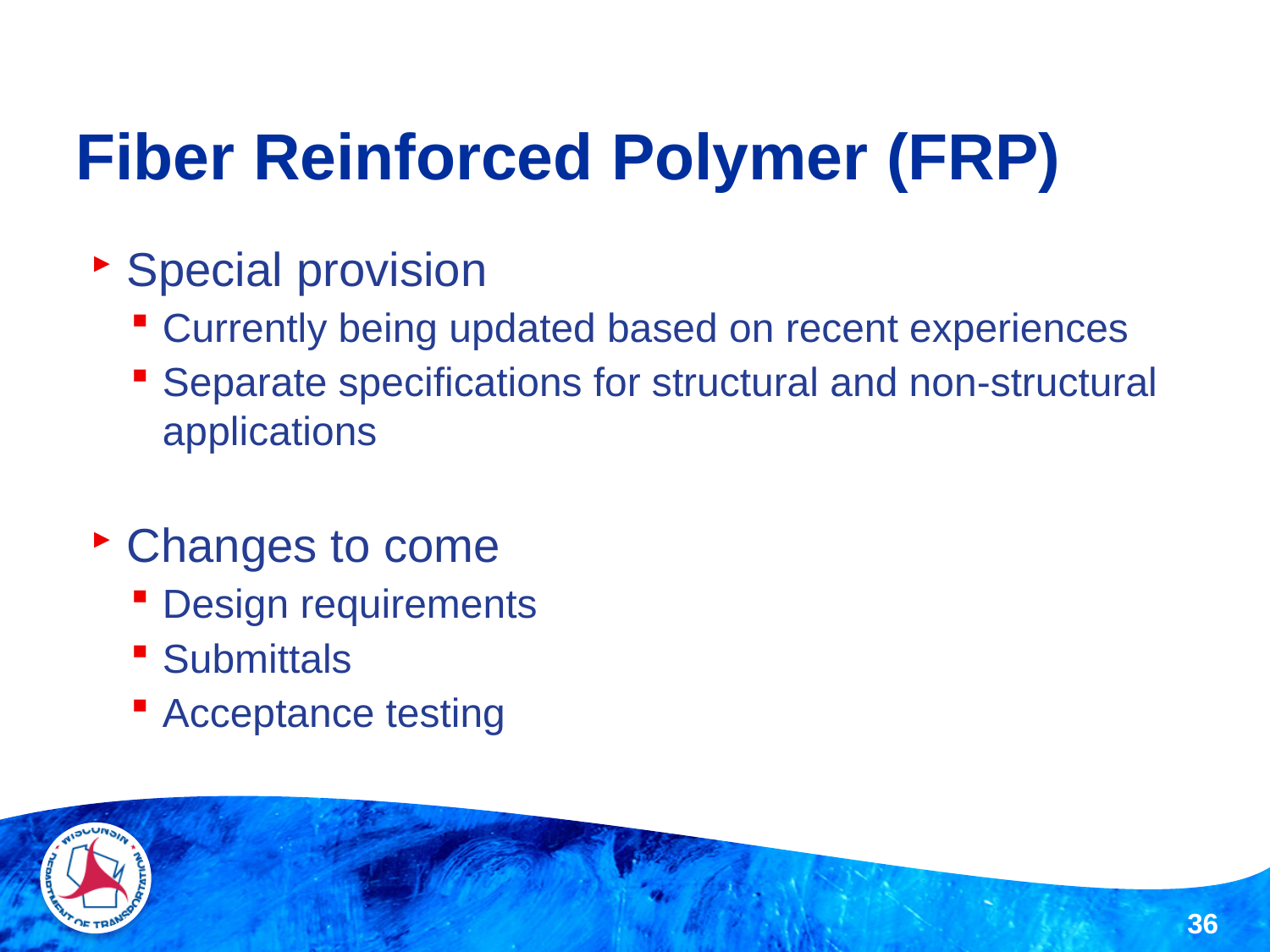

# Fiber Reinforced Polymer (FRP)
Special provision
Currently being updated based on recent experiences
Separate specifications for structural and non-structural applications

Changes to come
Design requirements
Submittals
Acceptance testing
36